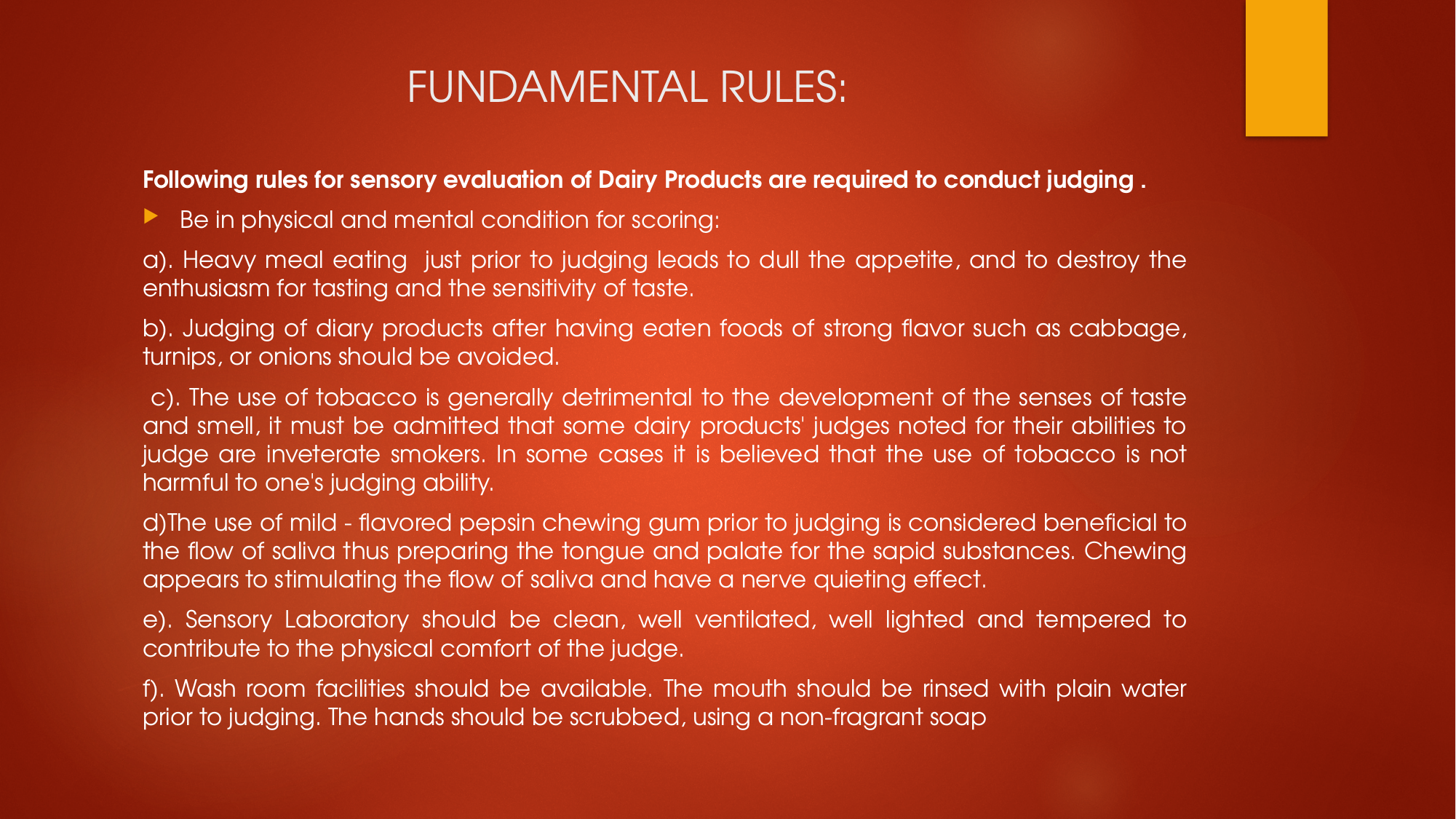

# FUNDAMENTAL RULES:
Following rules for sensory evaluation of Dairy Products are required to conduct judging .
Be in physical and mental condition for scoring:
a). Heavy meal eating  just prior to judging leads to dull the appetite, and to destroy the enthusiasm for tasting and the sensitivity of taste.
b). Judging of diary products after having eaten foods of strong flavor such as cabbage, turnips, or onions should be avoided.
 c). The use of tobacco is generally detrimental to the development of the senses of taste and smell, it must be admitted that some dairy products' judges noted for their abilities to judge are inveterate smokers. In some cases it is believed that the use of tobacco is not harmful to one's judging ability.
d)The use of mild - flavored pepsin chewing gum prior to judging is considered beneficial to the flow of saliva thus preparing the tongue and palate for the sapid substances. Chewing appears to stimulating the flow of saliva and have a nerve quieting effect.
e). Sensory Laboratory should be clean, well ventilated, well lighted and tempered to contribute to the physical comfort of the judge.
f). Wash room facilities should be available. The mouth should be rinsed with plain water prior to judging. The hands should be scrubbed, using a non-fragrant soap